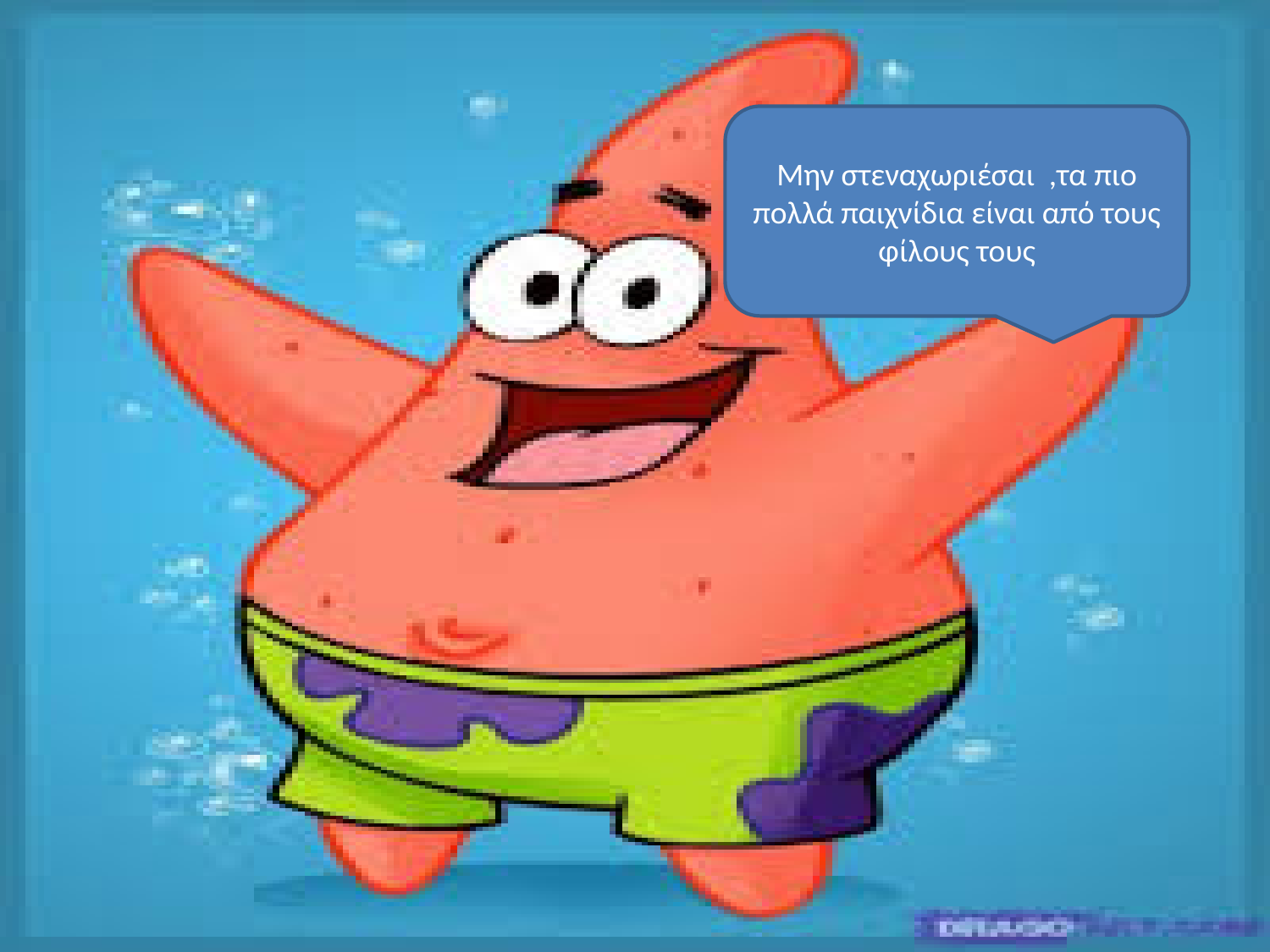

#
Μην στεναχωριέσαι  ,τα πιο πολλά παιχνίδια είναι από τους φίλους τους